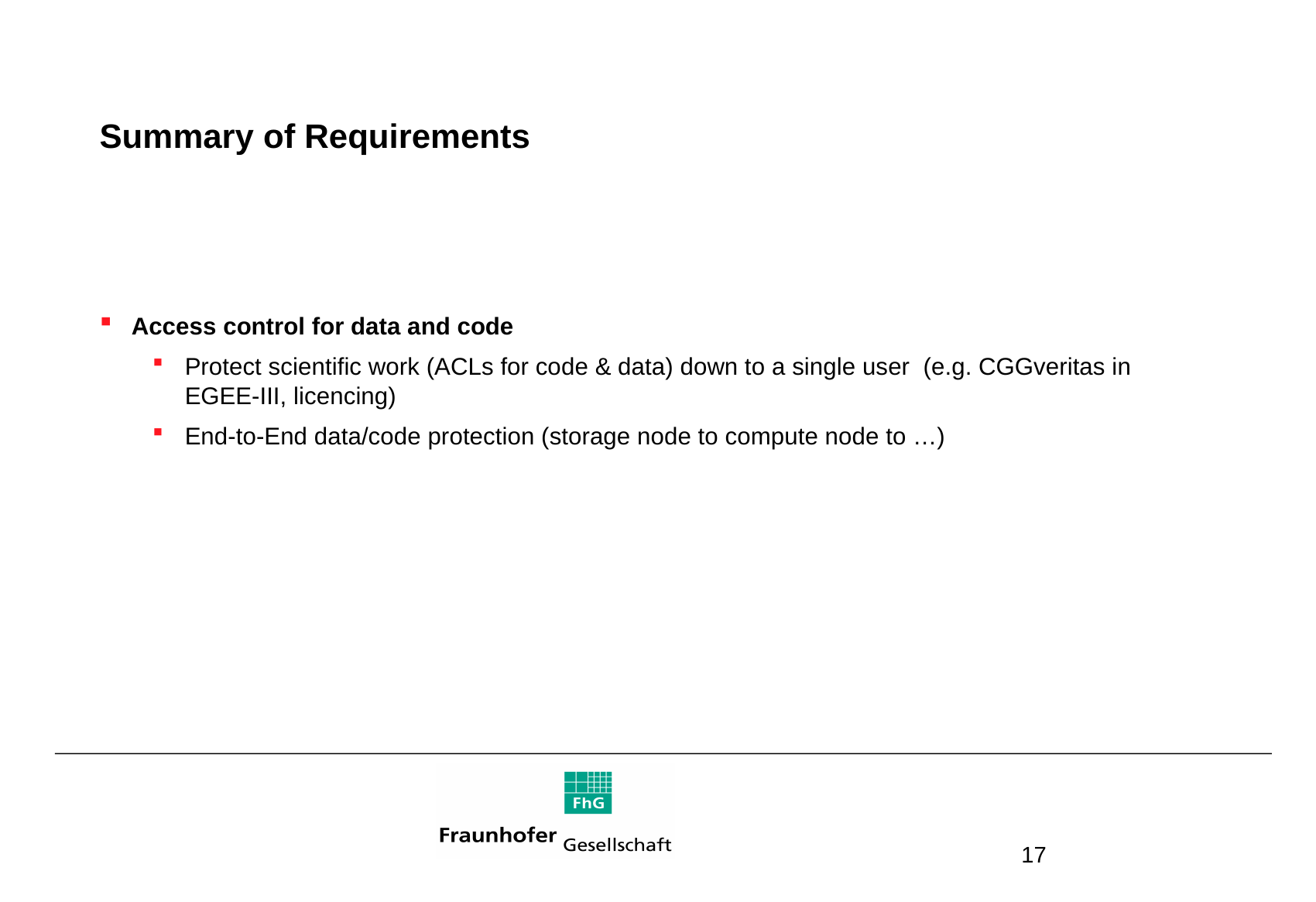

# Summary of Requirements

Access control for data and code
Protect scientific work (ACLs for code & data) down to a single user  (e.g. CGGveritas in EGEE-III, licencing)
End-to-End data/code protection (storage node to compute node to …)

17